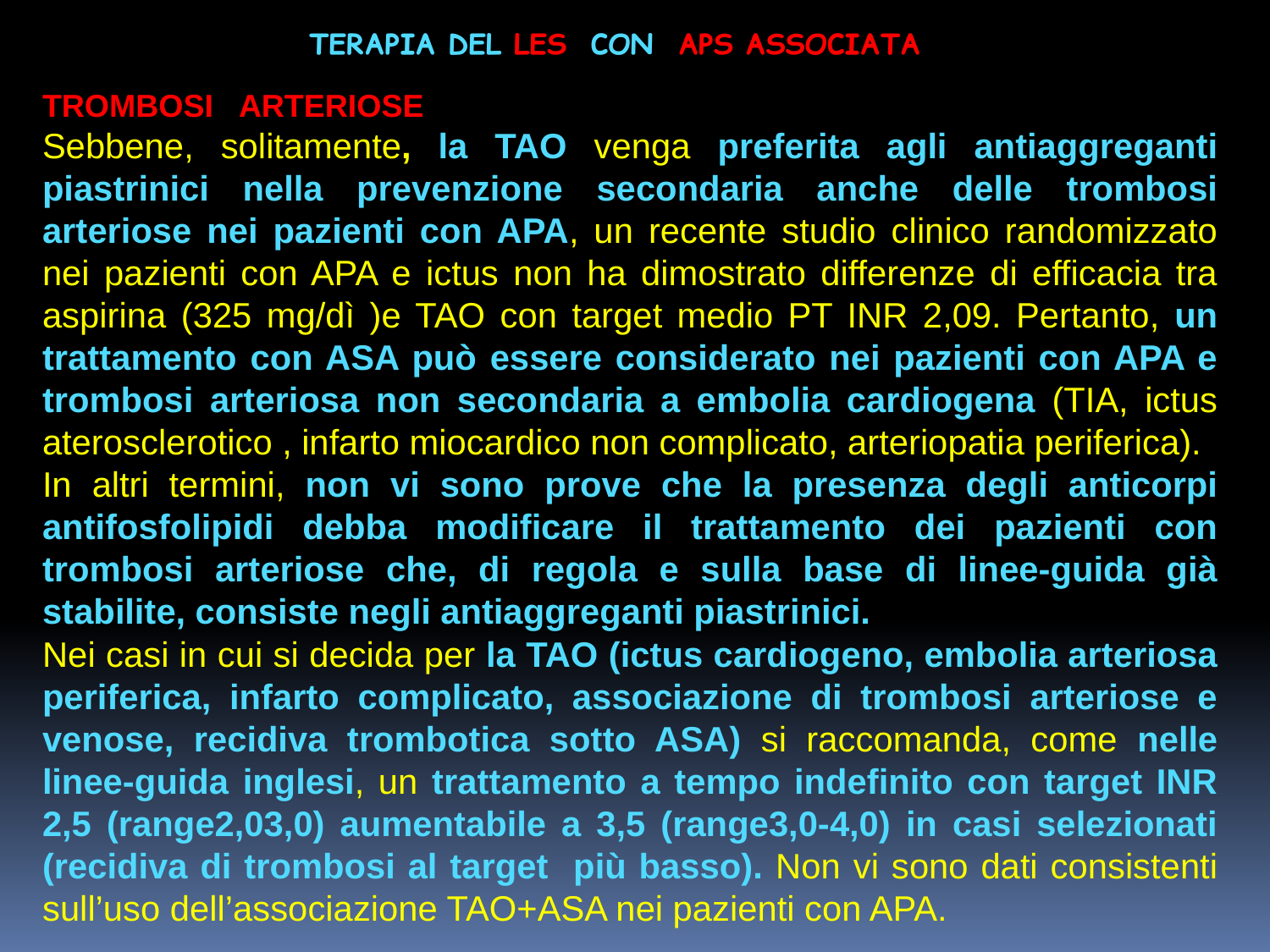

TERAPIA DEL LES  CON  APS ASSOCIATA
TROMBOSI   ARTERIOSE
Sebbene, solitamente, la TAO venga preferita agli antiaggreganti piastrinici nella prevenzione secondaria anche delle trombosi arteriose nei pazienti con APA, un recente studio clinico randomizzato nei pazienti con APA e ictus non ha dimostrato differenze di efficacia tra aspirina (325 mg/dì )e TAO con target medio PT INR 2,09. Pertanto, un trattamento con ASA può essere considerato nei pazienti con APA e trombosi arteriosa non secondaria a embolia cardiogena (TIA, ictus aterosclerotico , infarto miocardico non complicato, arteriopatia periferica).
In altri termini, non vi sono prove che la presenza degli anticorpi antifosfolipidi debba modificare il trattamento dei pazienti con trombosi arteriose che, di regola e sulla base di linee-guida già stabilite, consiste negli antiaggreganti piastrinici.
Nei casi in cui si decida per la TAO (ictus cardiogeno, embolia arteriosa periferica, infarto complicato, associazione di trombosi arteriose e venose, recidiva trombotica sotto ASA) si raccomanda, come nelle linee-guida inglesi, un trattamento a tempo indefinito con target INR 2,5 (range2,03,0) aumentabile a 3,5 (range3,0-4,0) in casi selezionati (recidiva di trombosi al target  più basso). Non vi sono dati consistenti sull’uso dell’associazione TAO+ASA nei pazienti con APA.

#